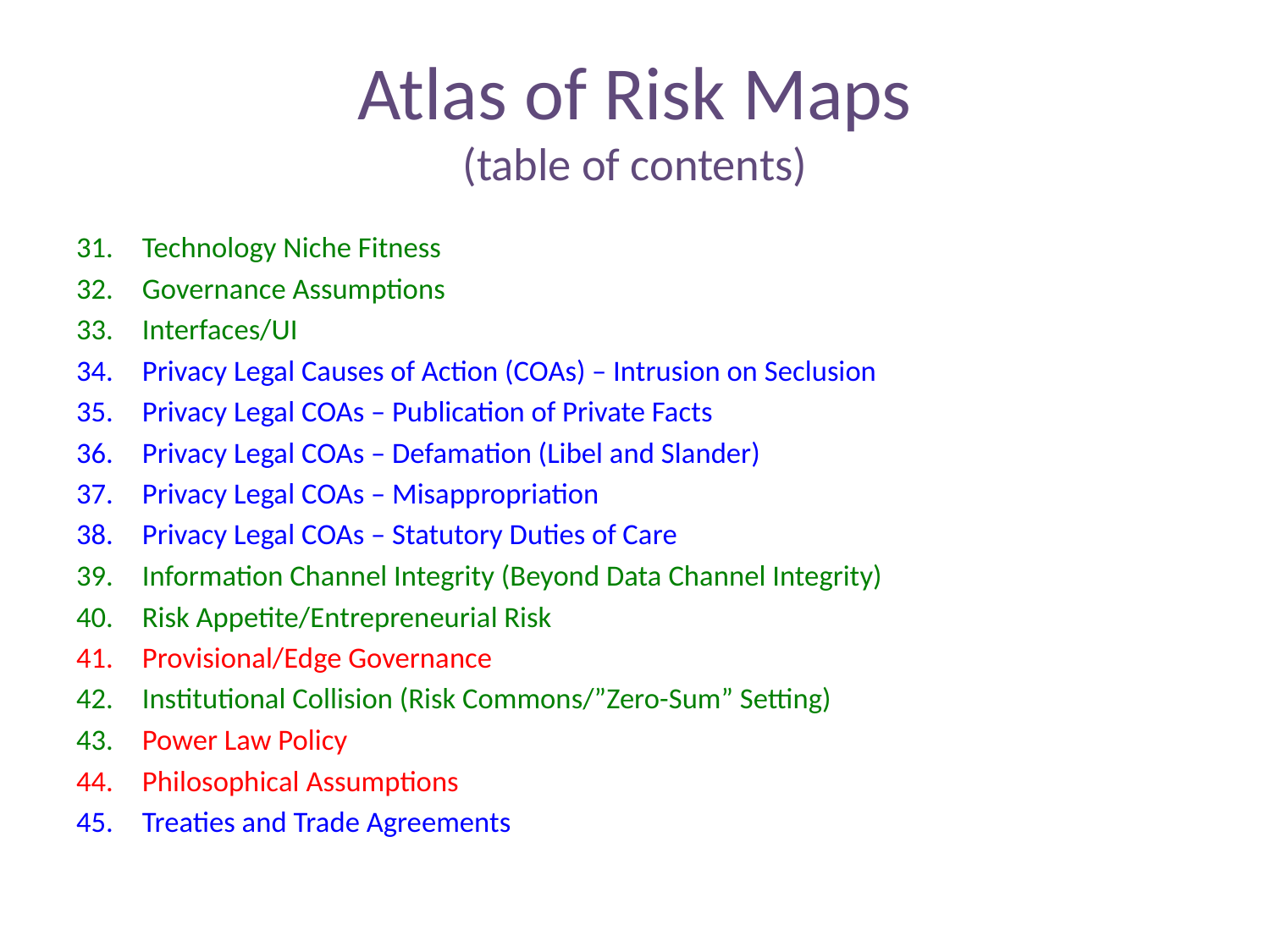

# Atlas of Risk Maps (table of contents)
31.	Technology Niche Fitness
32.	Governance Assumptions
33.	Interfaces/UI
34.	Privacy Legal Causes of Action (COAs) – Intrusion on Seclusion
35.	Privacy Legal COAs – Publication of Private Facts
36.	Privacy Legal COAs – Defamation (Libel and Slander)
37.	Privacy Legal COAs – Misappropriation
38.	Privacy Legal COAs – Statutory Duties of Care
39.	Information Channel Integrity (Beyond Data Channel Integrity)
40.	Risk Appetite/Entrepreneurial Risk
41.	Provisional/Edge Governance
42.	Institutional Collision (Risk Commons/”Zero-Sum” Setting)
43.	Power Law Policy
44.	Philosophical Assumptions
45.	Treaties and Trade Agreements